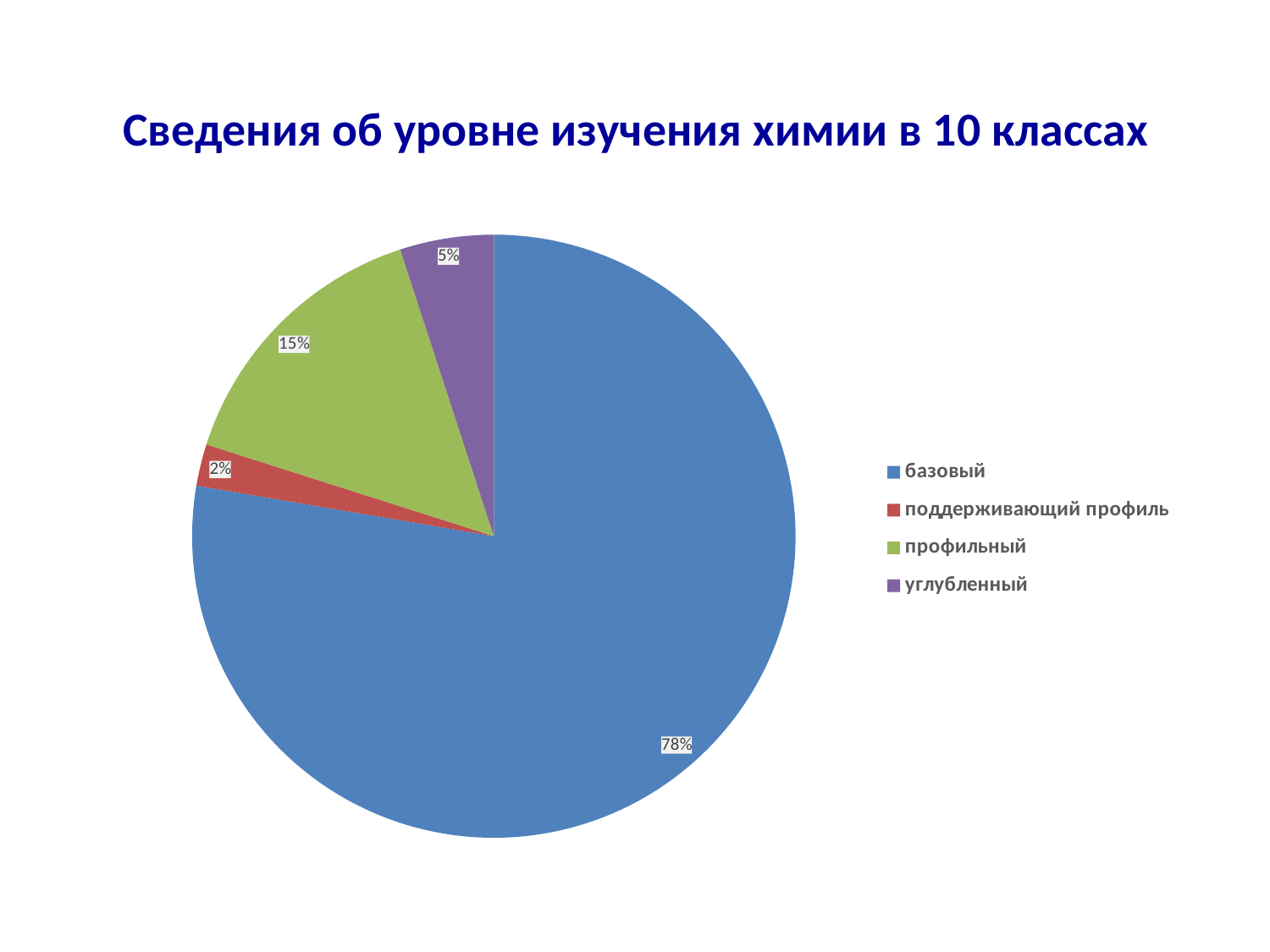

# Сведения об уровне изучения химии в 10 классах

### Chart

| Category |  |
|---|---|
| базовый | 0.7768770764119601 |
| поддерживающий профиль | 0.022325581395348838 |
| профильный | 0.15056478405315615 |
| углубленный | 0.05023255813953489 |